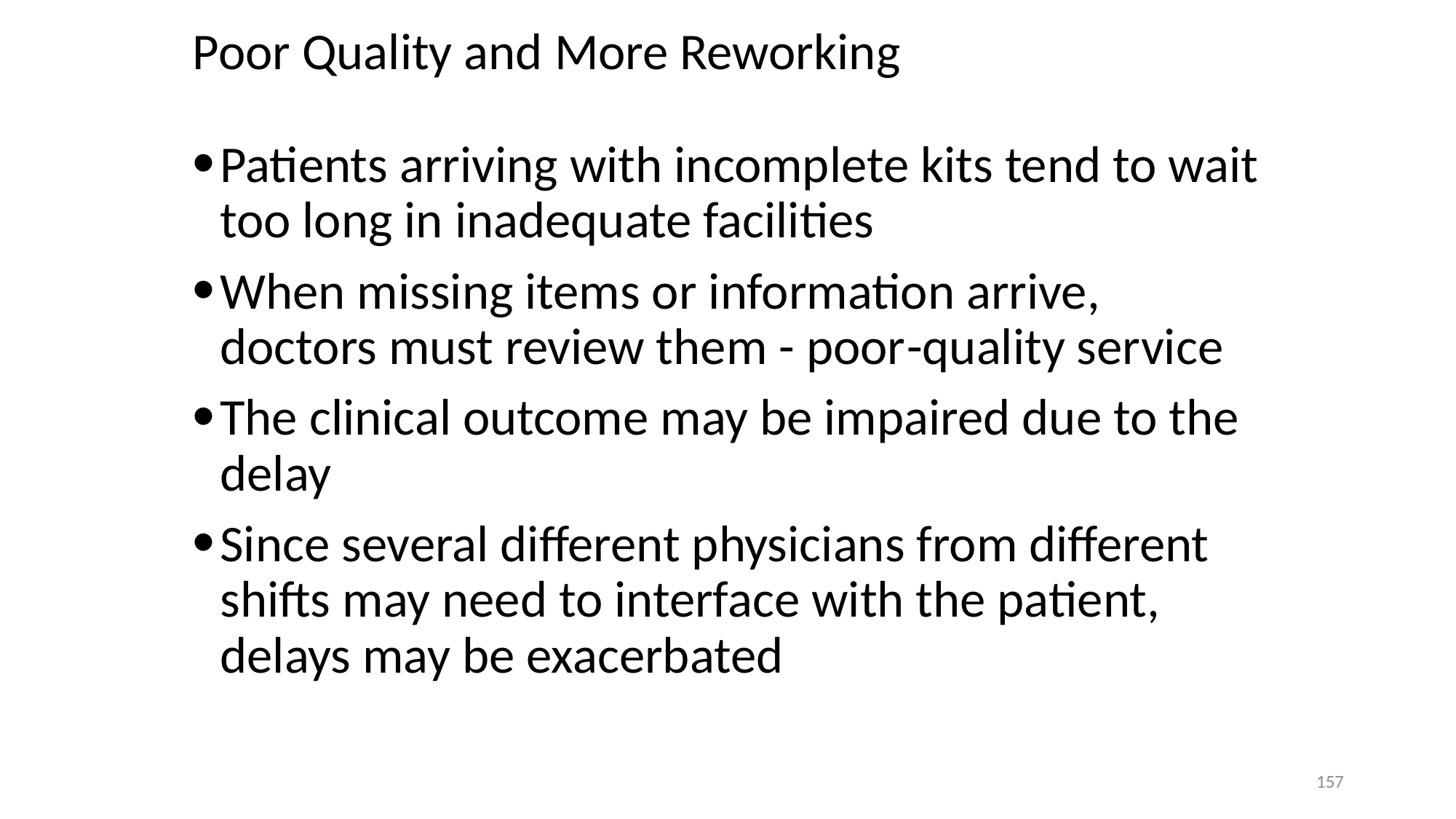

# Poor Quality and More Reworking
Patients arriving with incomplete kits tend to wait too long in inadequate facilities
When missing items or information arrive, doctors must review them - poor-quality service
The clinical outcome may be impaired due to the delay
Since several different physicians from different shifts may need to interface with the patient, delays may be exacerbated
157